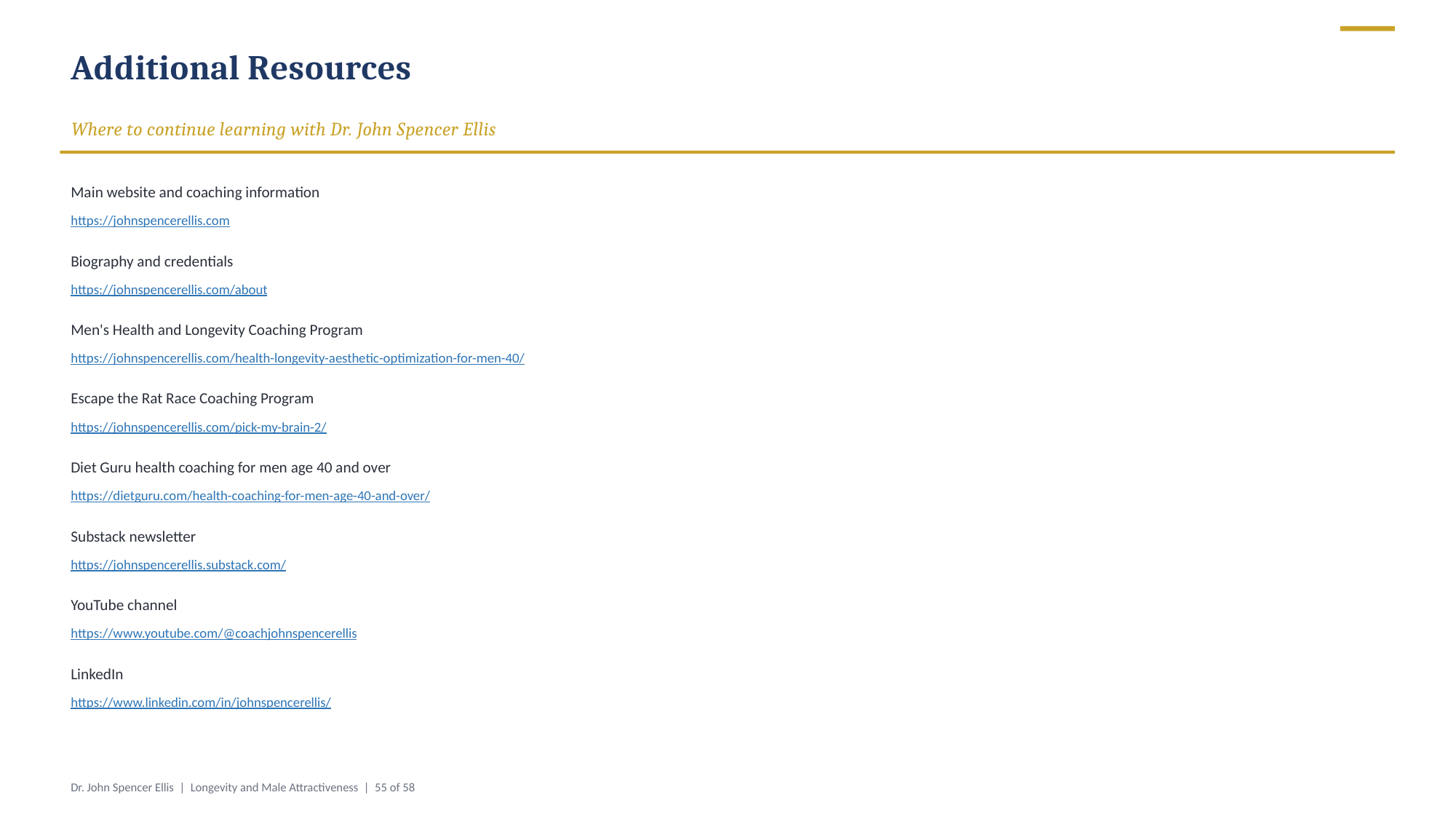

Additional Resources
Where to continue learning with Dr. John Spencer Ellis

Main website and coaching information
https://johnspencerellis.com
Biography and credentials
https://johnspencerellis.com/about
Men's Health and Longevity Coaching Program
https://johnspencerellis.com/health-longevity-aesthetic-optimization-for-men-40/
Escape the Rat Race Coaching Program
https://johnspencerellis.com/pick-my-brain-2/
Diet Guru health coaching for men age 40 and over
https://dietguru.com/health-coaching-for-men-age-40-and-over/
Substack newsletter
https://johnspencerellis.substack.com/
YouTube channel
https://www.youtube.com/@coachjohnspencerellis
LinkedIn
https://www.linkedin.com/in/johnspencerellis/
Dr. John Spencer Ellis  |  Longevity and Male Attractiveness  |  55 of 58